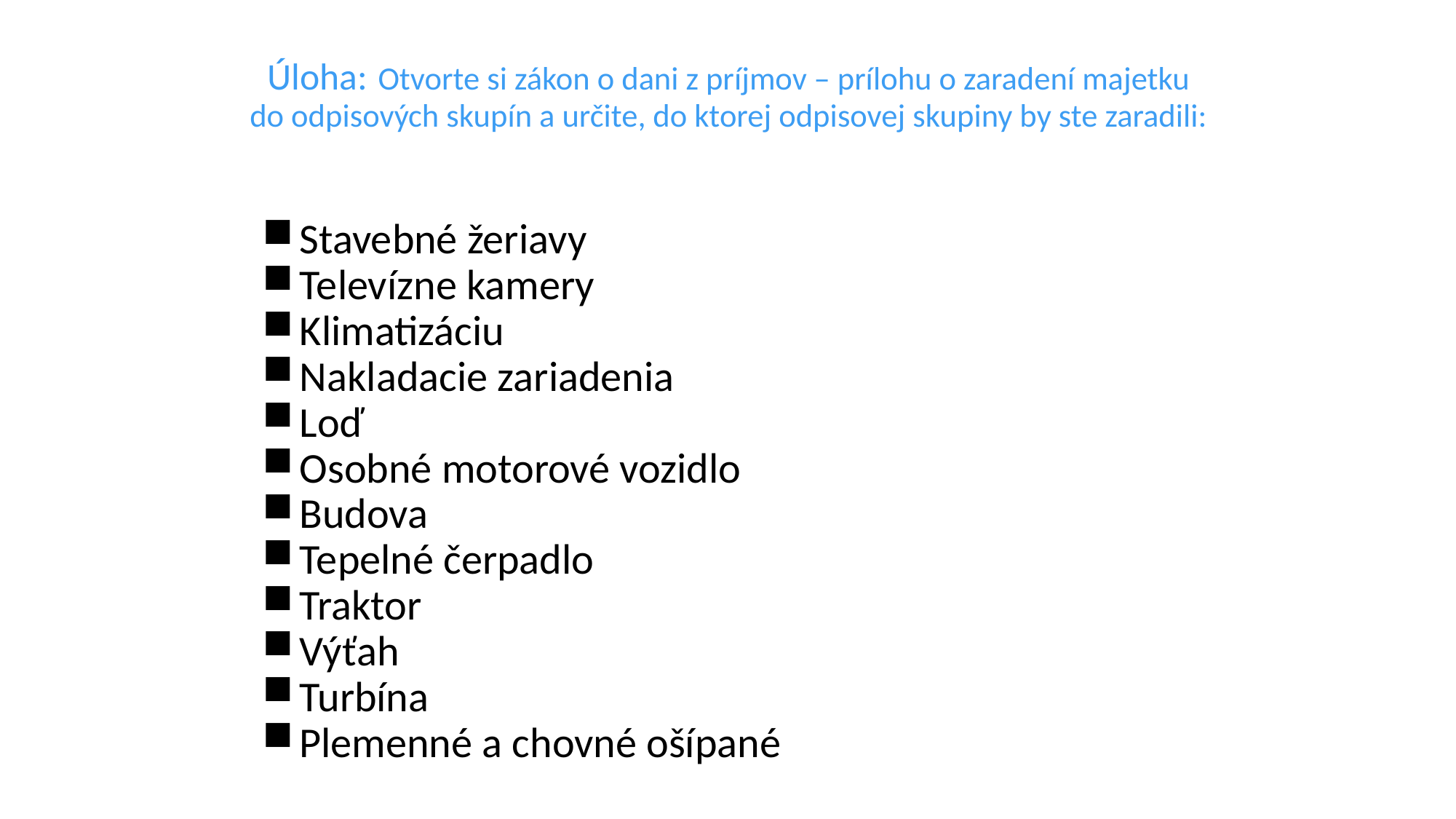

# Úloha: Otvorte si zákon o dani z príjmov – prílohu o zaradení majetku do odpisových skupín a určite, do ktorej odpisovej skupiny by ste zaradili:
Stavebné žeriavy
Televízne kamery
Klimatizáciu
Nakladacie zariadenia
Loď
Osobné motorové vozidlo
Budova
Tepelné čerpadlo
Traktor
Výťah
Turbína
Plemenné a chovné ošípané